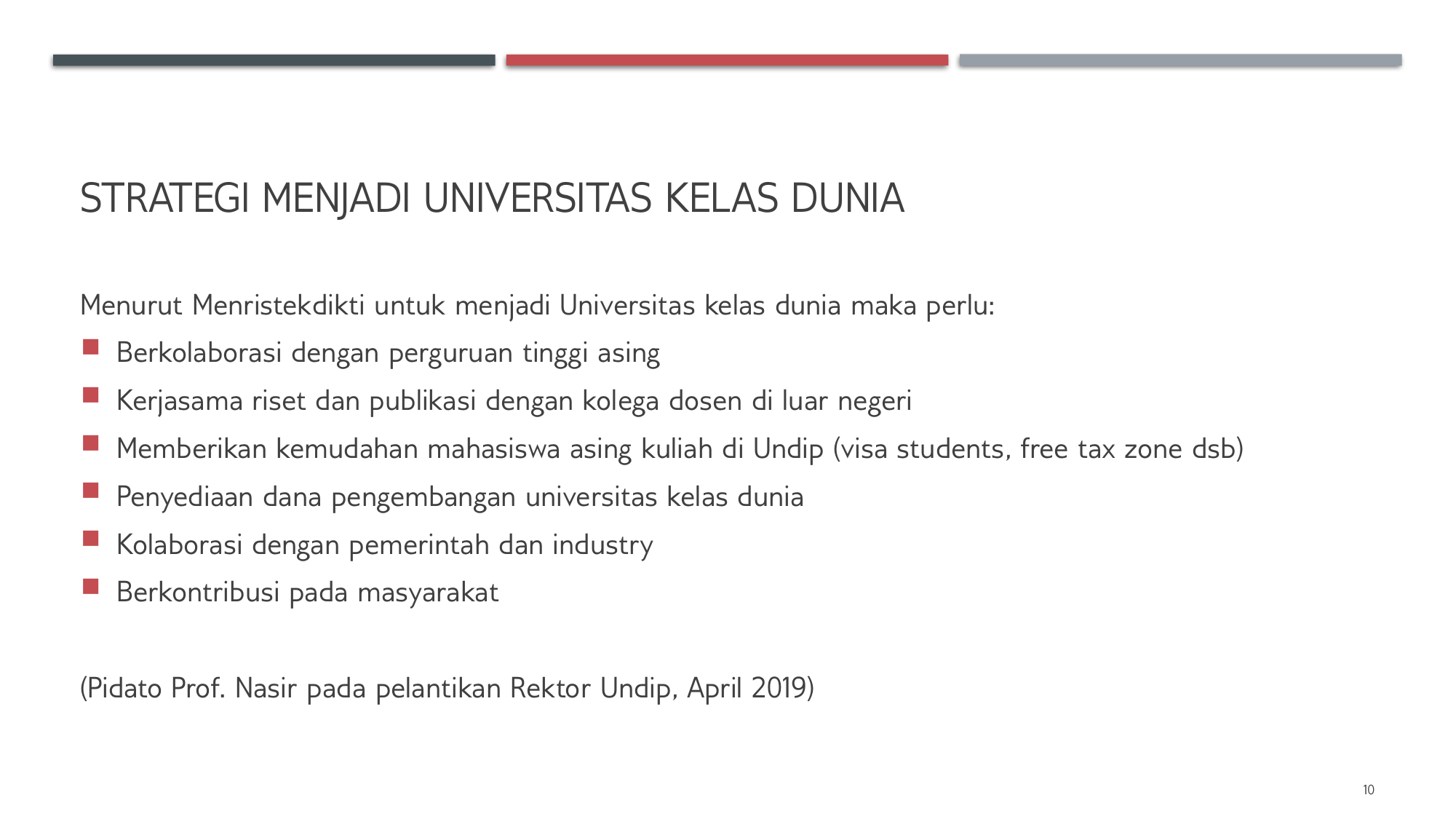

# Strategi menjadi universitas kelas dunia
Menurut Menristekdikti untuk menjadi Universitas kelas dunia maka perlu:
Berkolaborasi dengan perguruan tinggi asing
Kerjasama riset dan publikasi dengan kolega dosen di luar negeri
Memberikan kemudahan mahasiswa asing kuliah di Undip (visa students, free tax zone dsb)
Penyediaan dana pengembangan universitas kelas dunia
Kolaborasi dengan pemerintah dan industry
Berkontribusi pada masyarakat

(Pidato Prof. Nasir pada pelantikan Rektor Undip, April 2019)

10